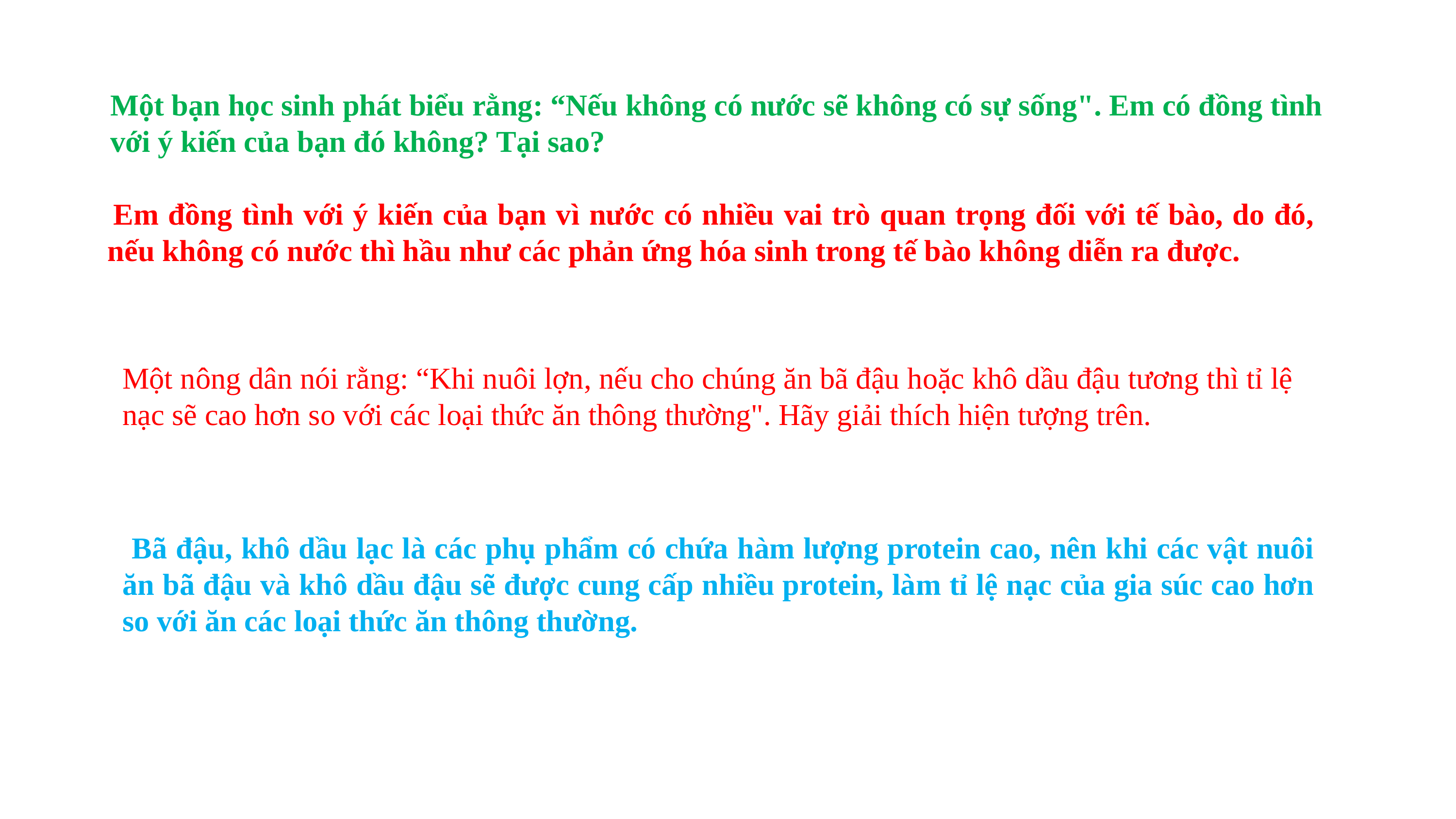

Một bạn học sinh phát biểu rằng: “Nếu không có nước sẽ không có sự sống". Em có đồng tình với ý kiến của bạn đó không? Tại sao?
 Em đồng tình với ý kiến của bạn vì nước có nhiều vai trò quan trọng đối với tế bào, do đó, nếu không có nước thì hầu như các phản ứng hóa sinh trong tế bào không diễn ra được.
Một nông dân nói rằng: “Khi nuôi lợn, nếu cho chúng ăn bã đậu hoặc khô dầu đậu tương thì tỉ lệ nạc sẽ cao hơn so với các loại thức ăn thông thường". Hãy giải thích hiện tượng trên.
 Bã đậu, khô dầu lạc là các phụ phẩm có chứa hàm lượng protein cao, nên khi các vật nuôi ăn bã đậu và khô dầu đậu sẽ được cung cấp nhiều protein, làm tỉ lệ nạc của gia súc cao hơn so với ăn các loại thức ăn thông thường.